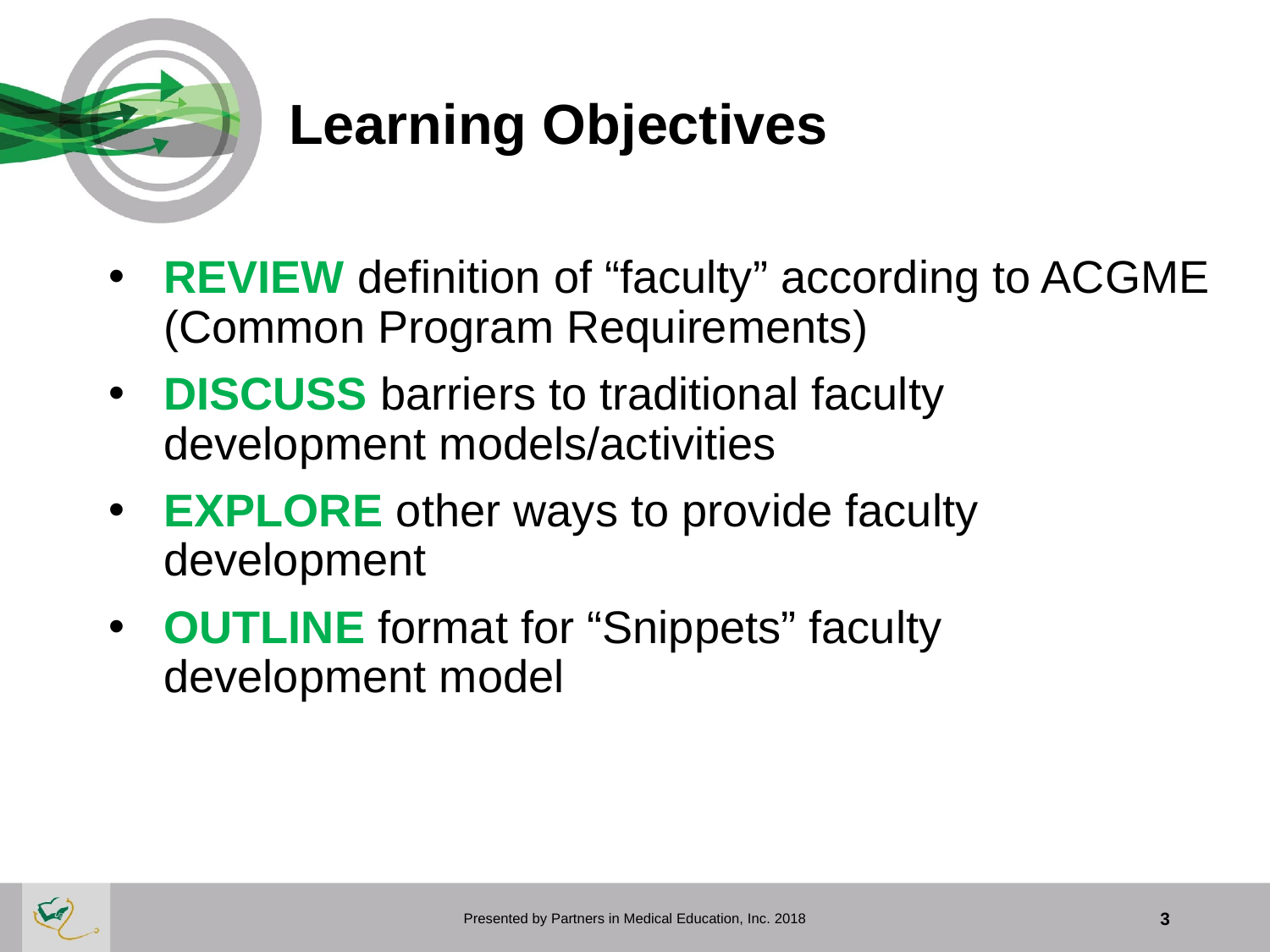

# Learning Objectives
REVIEW definition of “faculty” according to ACGME (Common Program Requirements)
DISCUSS barriers to traditional faculty development models/activities
EXPLORE other ways to provide faculty development
OUTLINE format for “Snippets” faculty development model
Presented by Partners in Medical Education, Inc. 2018
3